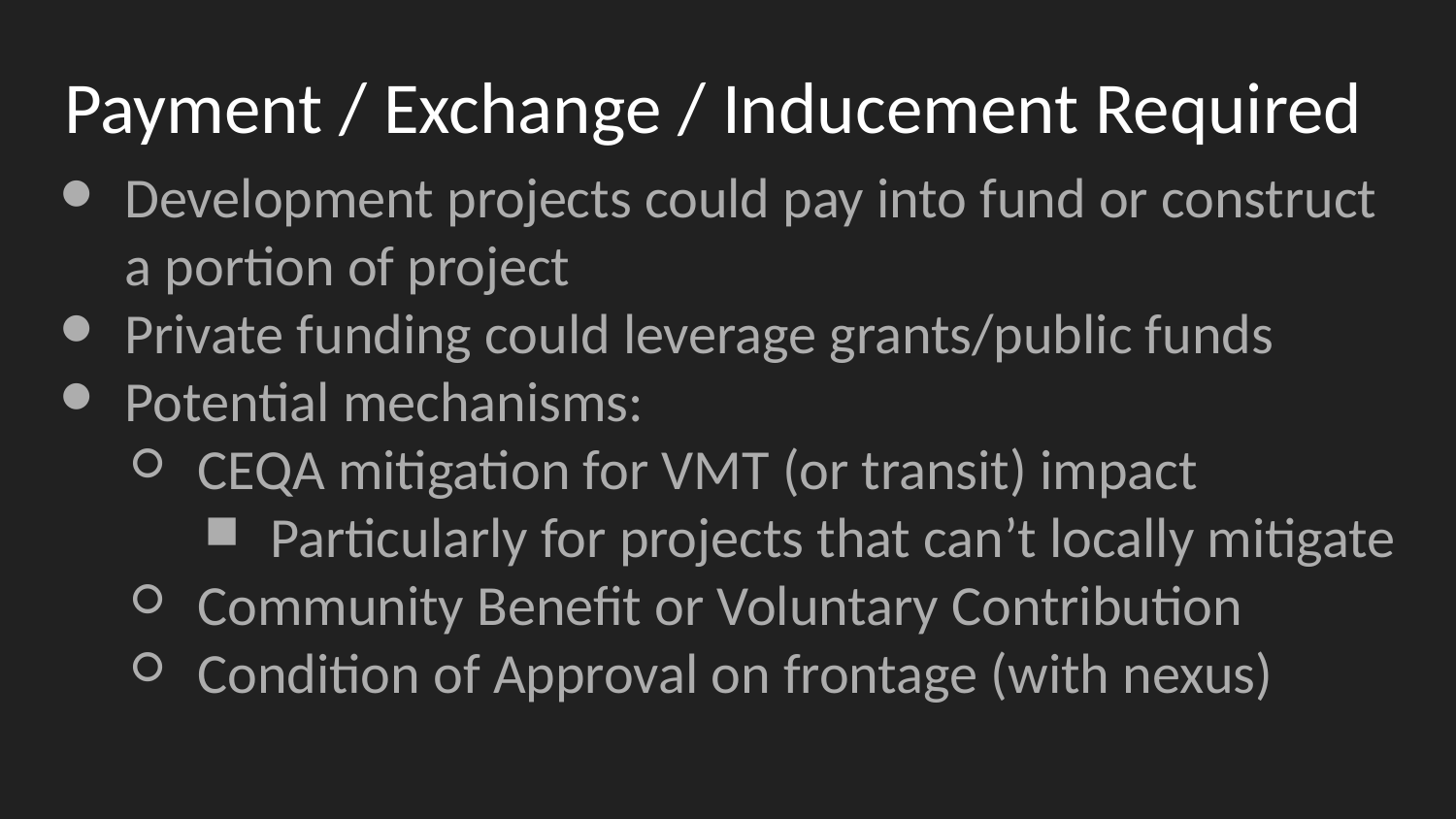

# Payment / Exchange / Inducement Required
Development projects could pay into fund or construct a portion of project
Private funding could leverage grants/public funds
Potential mechanisms:
CEQA mitigation for VMT (or transit) impact
Particularly for projects that can’t locally mitigate
Community Benefit or Voluntary Contribution
Condition of Approval on frontage (with nexus)